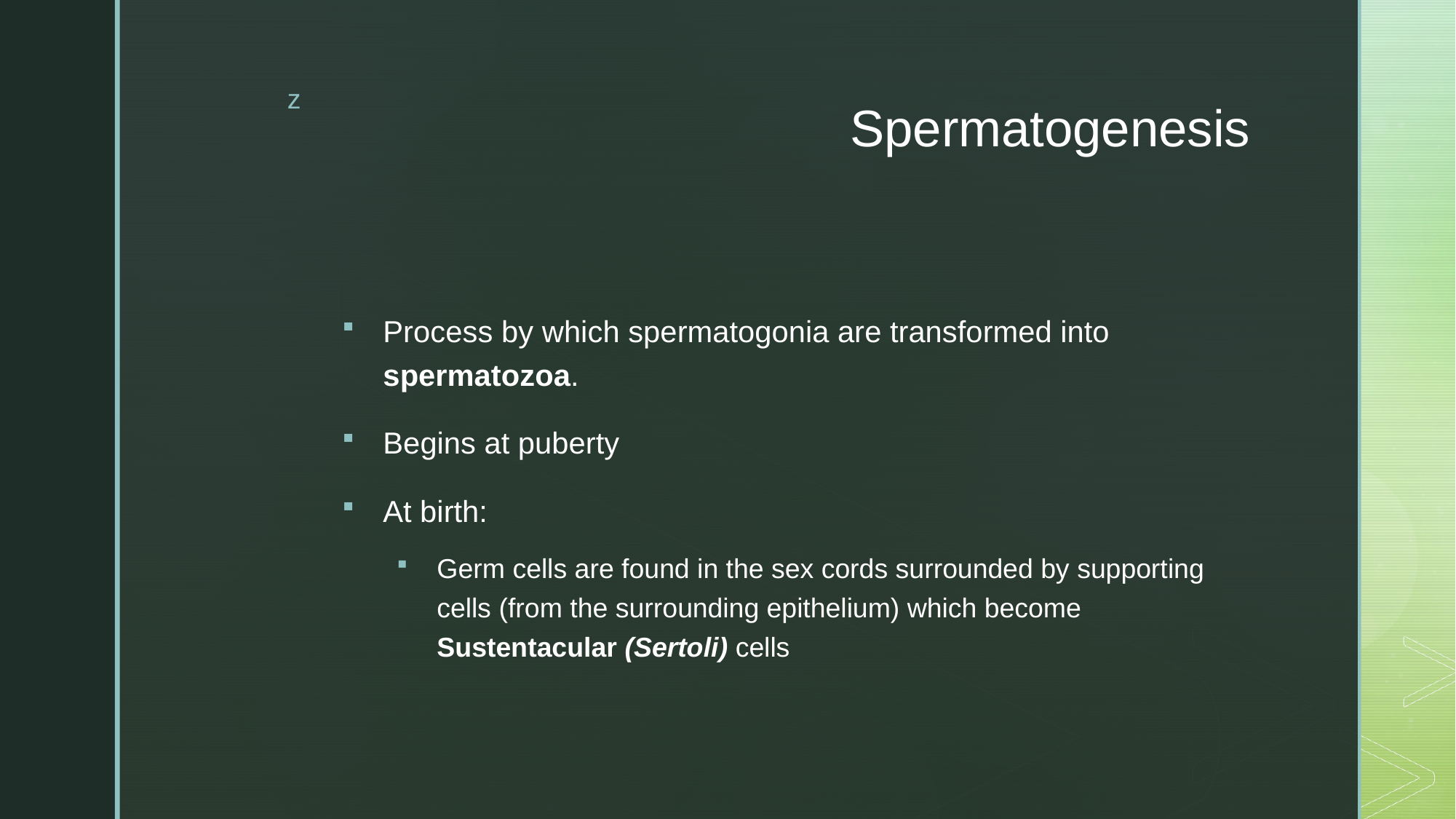

# Spermatogenesis
Process by which spermatogonia are transformed into spermatozoa.
Begins at puberty
At birth:
Germ cells are found in the sex cords surrounded by supporting cells (from the surrounding epithelium) which become Sustentacular (Sertoli) cells